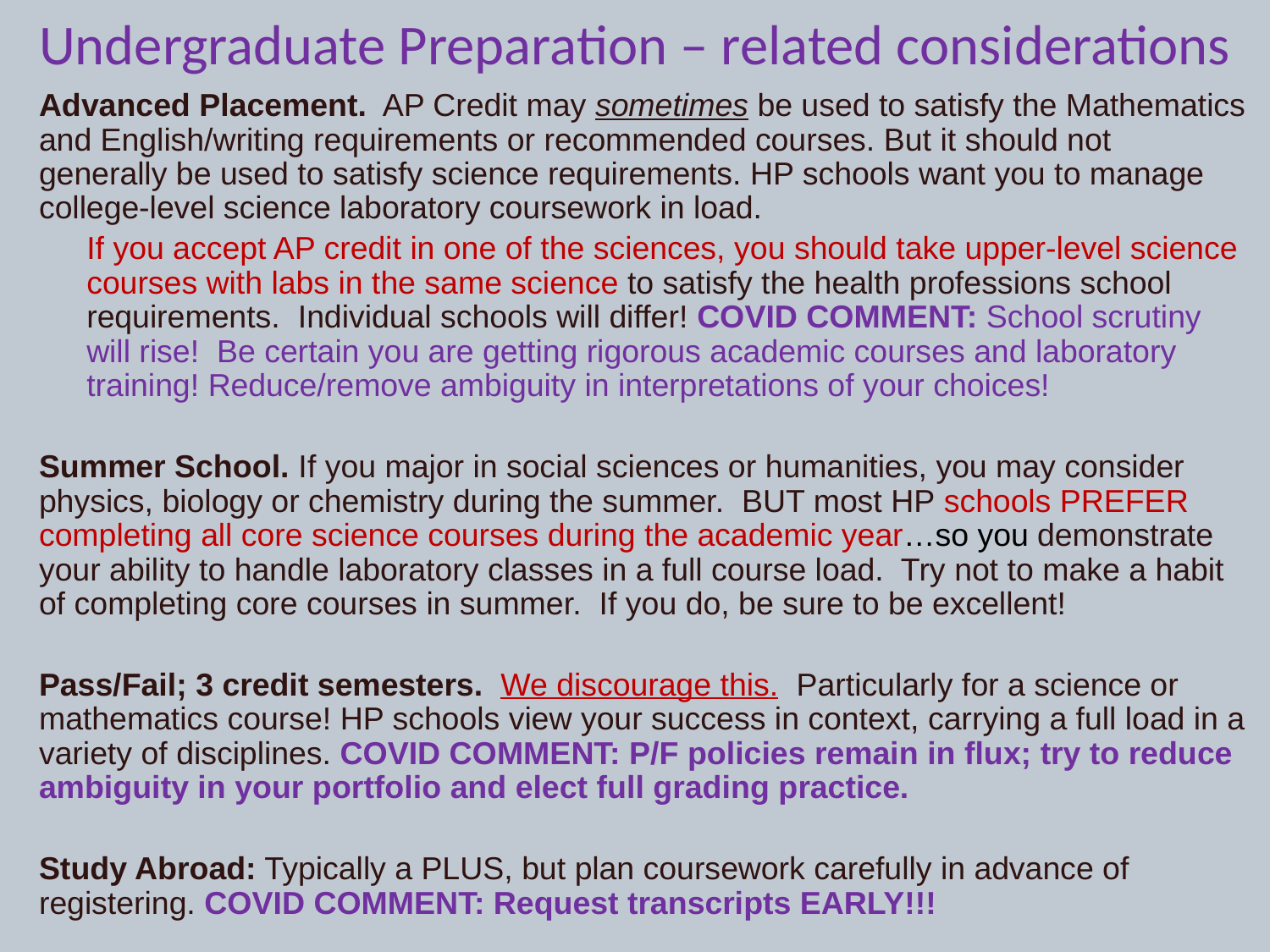

Undergraduate Preparation – related considerations
Advanced Placement.  AP Credit may sometimes be used to satisfy the Mathematics and English/writing requirements or recommended courses. But it should not generally be used to satisfy science requirements. HP schools want you to manage college-level science laboratory coursework in load.
	If you accept AP credit in one of the sciences, you should take upper-level science courses with labs in the same science to satisfy the health professions school requirements.  Individual schools will differ! COVID COMMENT: School scrutiny will rise!  Be certain you are getting rigorous academic courses and laboratory training! Reduce/remove ambiguity in interpretations of your choices!

Summer School. If you major in social sciences or humanities, you may consider physics, biology or chemistry during the summer.  BUT most HP schools PREFER completing all core science courses during the academic year…so you demonstrate your ability to handle laboratory classes in a full course load.  Try not to make a habit of completing core courses in summer.  If you do, be sure to be excellent!

Pass/Fail; 3 credit semesters.  We discourage this.  Particularly for a science or mathematics course! HP schools view your success in context, carrying a full load in a variety of disciplines. COVID COMMENT: P/F policies remain in flux; try to reduce ambiguity in your portfolio and elect full grading practice.

Study Abroad: Typically a PLUS, but plan coursework carefully in advance of registering. COVID COMMENT: Request transcripts EARLY!!!